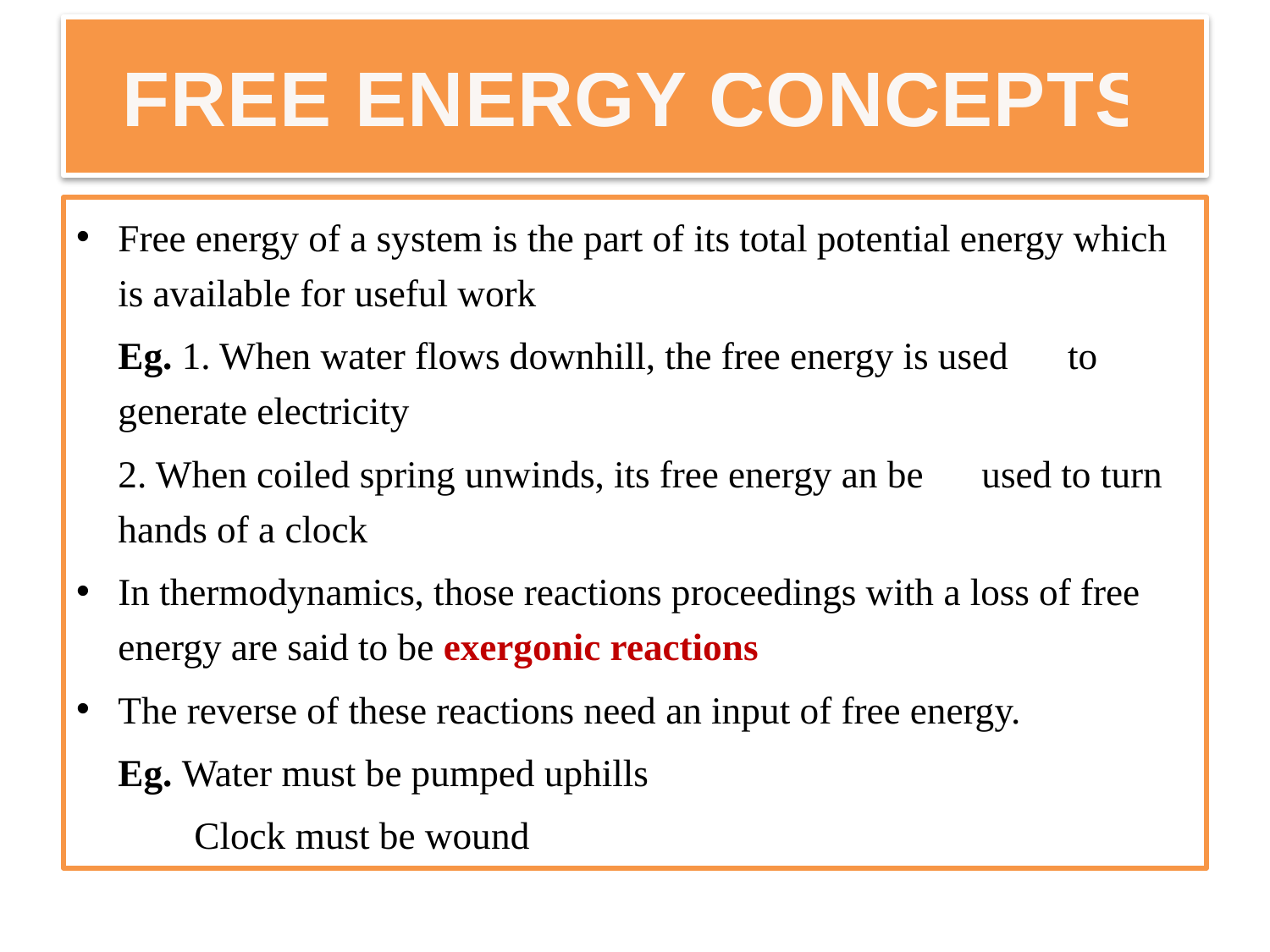

# FREE ENERGY CONCEPTS
Free energy of a system is the part of its total potential energy which is available for useful work
  	Eg. 1. When water flows downhill, the free energy is used 	to generate electricity
		2. When coiled spring unwinds, its free energy an be 	used to turn hands of a clock
In thermodynamics, those reactions proceedings with a loss of free energy are said to be exergonic reactions
The reverse of these reactions need an input of free energy.
		Eg. Water must be pumped uphills
		        Clock must be wound